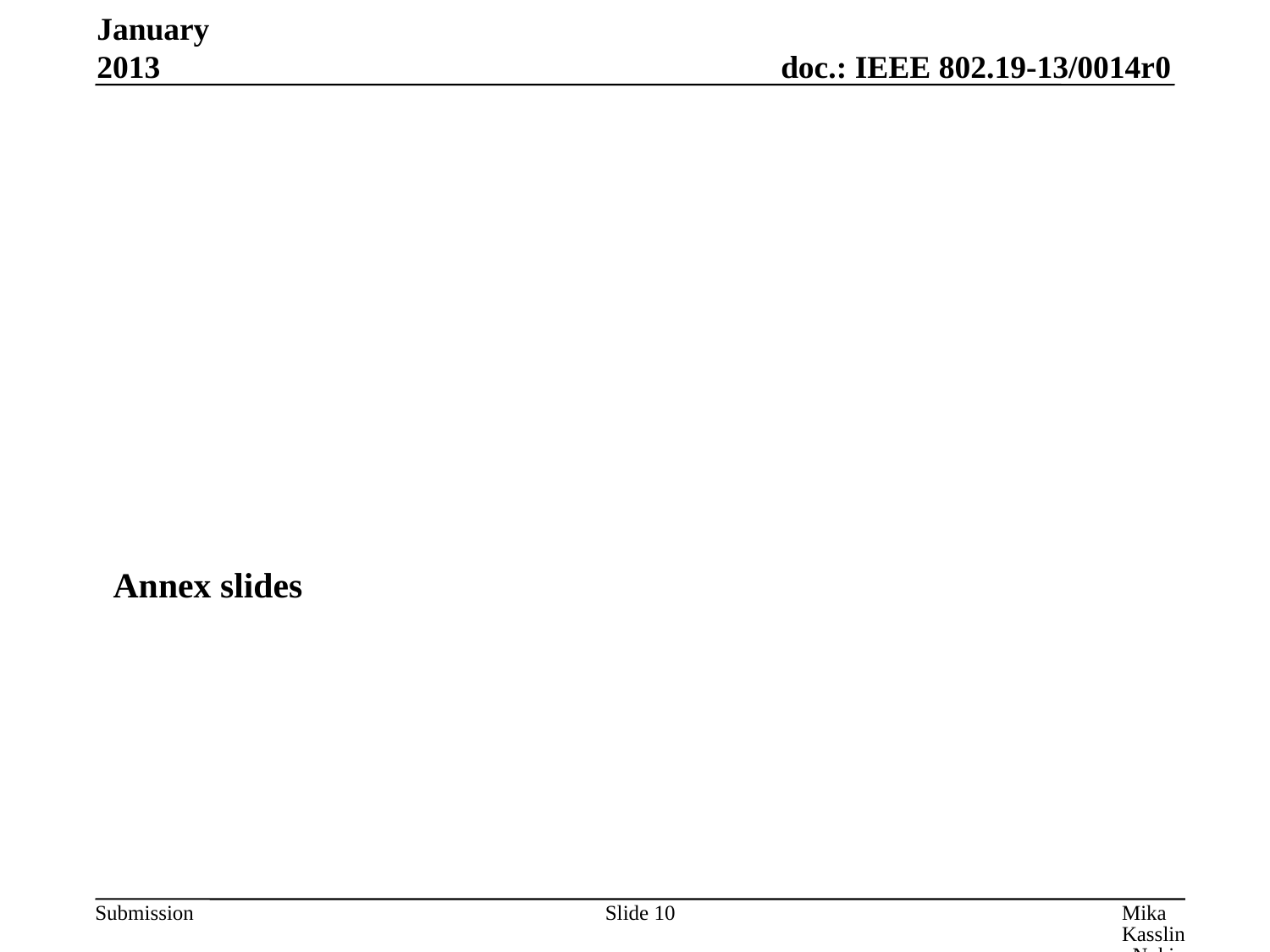

January 2013
Annex slides
Slide 10
Mika Kasslin, Nokia